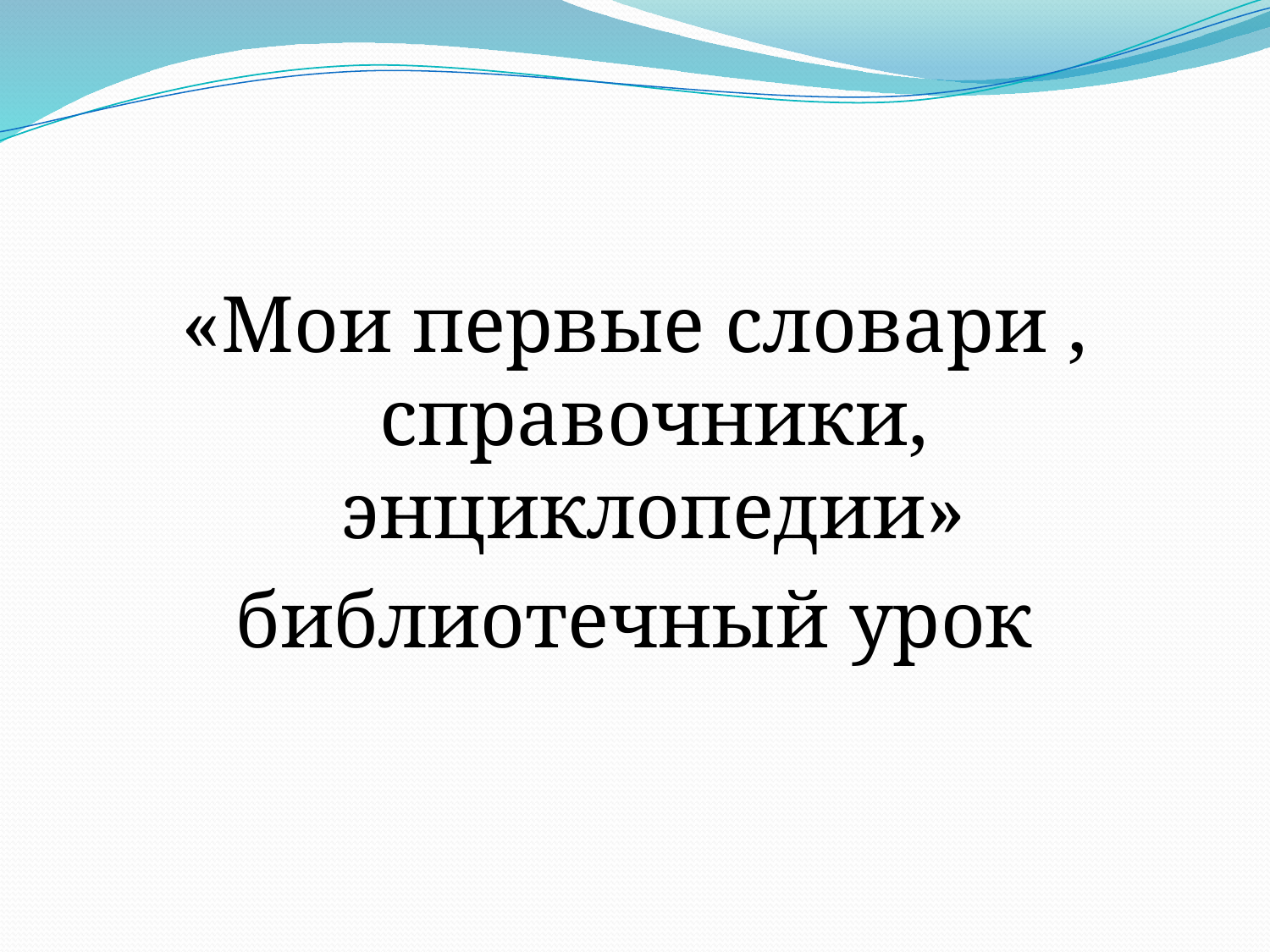

#
«Мои первые словари , справочники, энциклопедии»
библиотечный урок